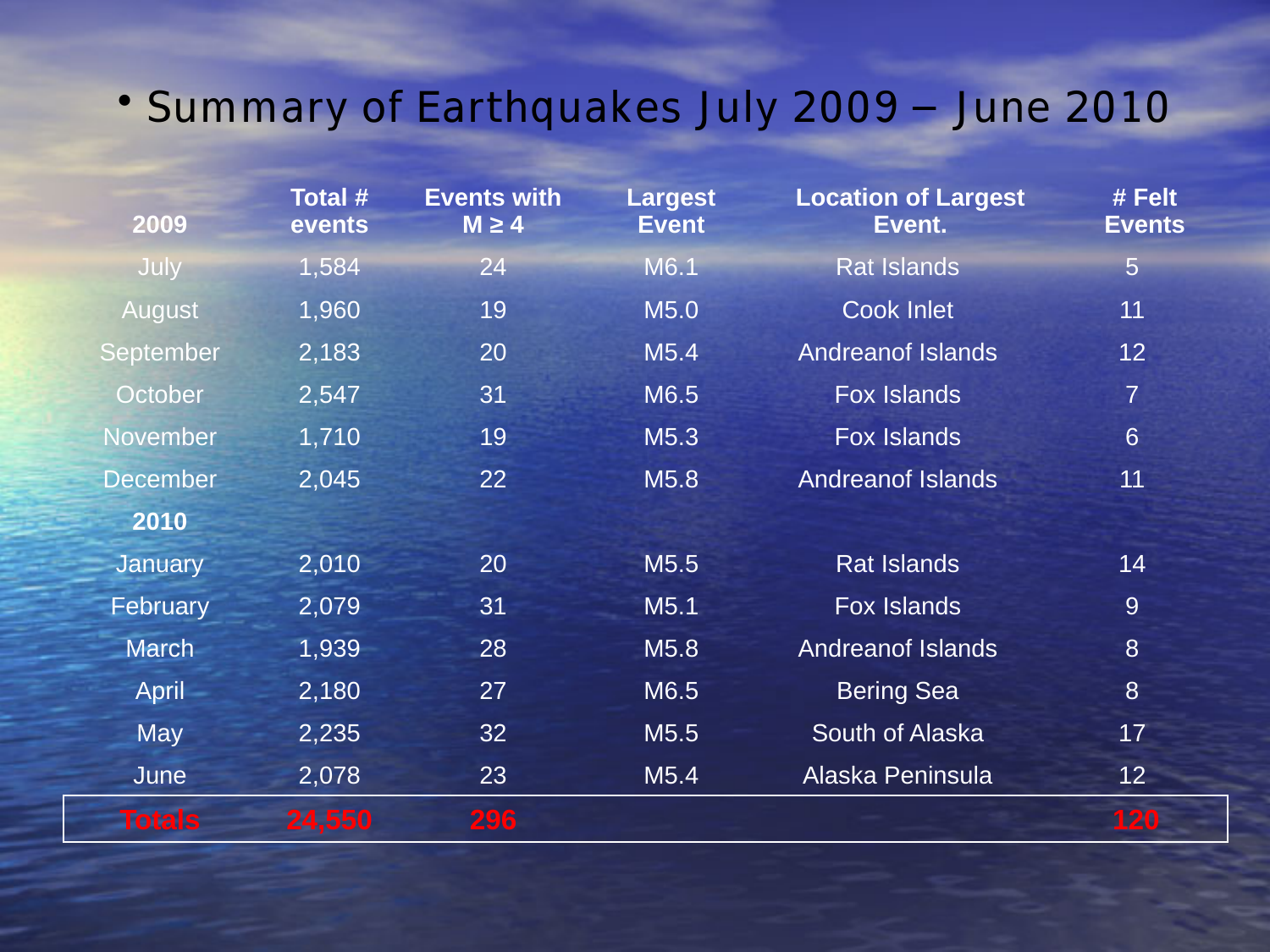

Summary of Earthquakes July 2009 – June 2010
| 2009 | Total # events | Events with M ≥ 4 | Largest Event | Location of Largest Event. |  | # Felt Events |
| --- | --- | --- | --- | --- | --- | --- |
| July | 1,584 | 24 | M6.1 | Rat Islands | 5 |  |
| August | 1,960 | 19 | M5.0 | Cook Inlet | 11 |  |
| September | 2,183 | 20 | M5.4 | Andreanof Islands | 12 |  |
| October | 2,547 | 31 | M6.5 | Fox Islands | 7 |  |
| November | 1,710 | 19 | M5.3 | Fox Islands | 6 |  |
| December | 2,045 | 22 | M5.8 | Andreanof Islands | 11 |  |
| 2010 |  |  |  |  |  |  |
| January | 2,010 | 20 | M5.5 | Rat Islands | 14 |  |
| February | 2,079 | 31 | M5.1 | Fox Islands | 9 |  |
| March | 1,939 | 28 | M5.8 | Andreanof Islands | 8 |  |
| April | 2,180 | 27 | M6.5 | Bering Sea | 8 |  |
| May | 2,235 | 32 | M5.5 | South of Alaska | 17 |  |
| June | 2,078 | 23 | M5.4 | Alaska Peninsula | 12 |  |
| Totals | 24,550 | 296 |  |  | 120 |  |